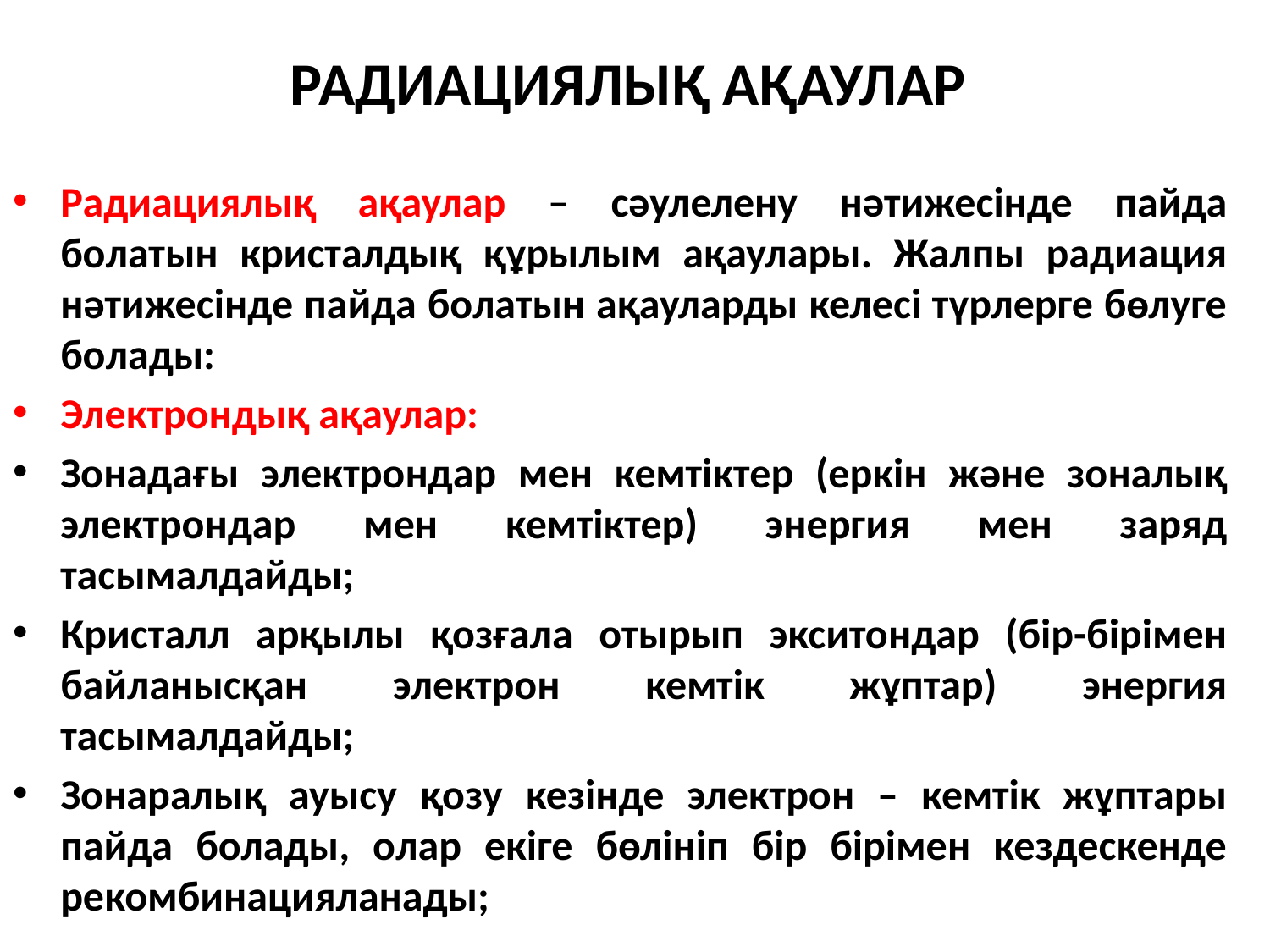

# РАДИАЦИЯЛЫҚ АҚАУЛАР
Радиациялық ақаулар – сәулелену нәтижесінде пайда болатын кристалдық құрылым ақаулары. Жалпы радиация нәтижесінде пайда болатын ақауларды келесі түрлерге бөлуге болады:
Электрондық ақаулар:
Зонадағы электрондар мен кемтіктер (еркін және зоналық электрондар мен кемтіктер) энергия мен заряд тасымалдайды;
Кристалл арқылы қозғала отырып экситондар (бір-бірімен байланысқан электрон кемтік жұптар) энергия тасымалдайды;
Зонаралық ауысу қозу кезінде электрон – кемтік жұптары пайда болады, олар екіге бөлініп бір бірімен кездескенде рекомбинацияланады;